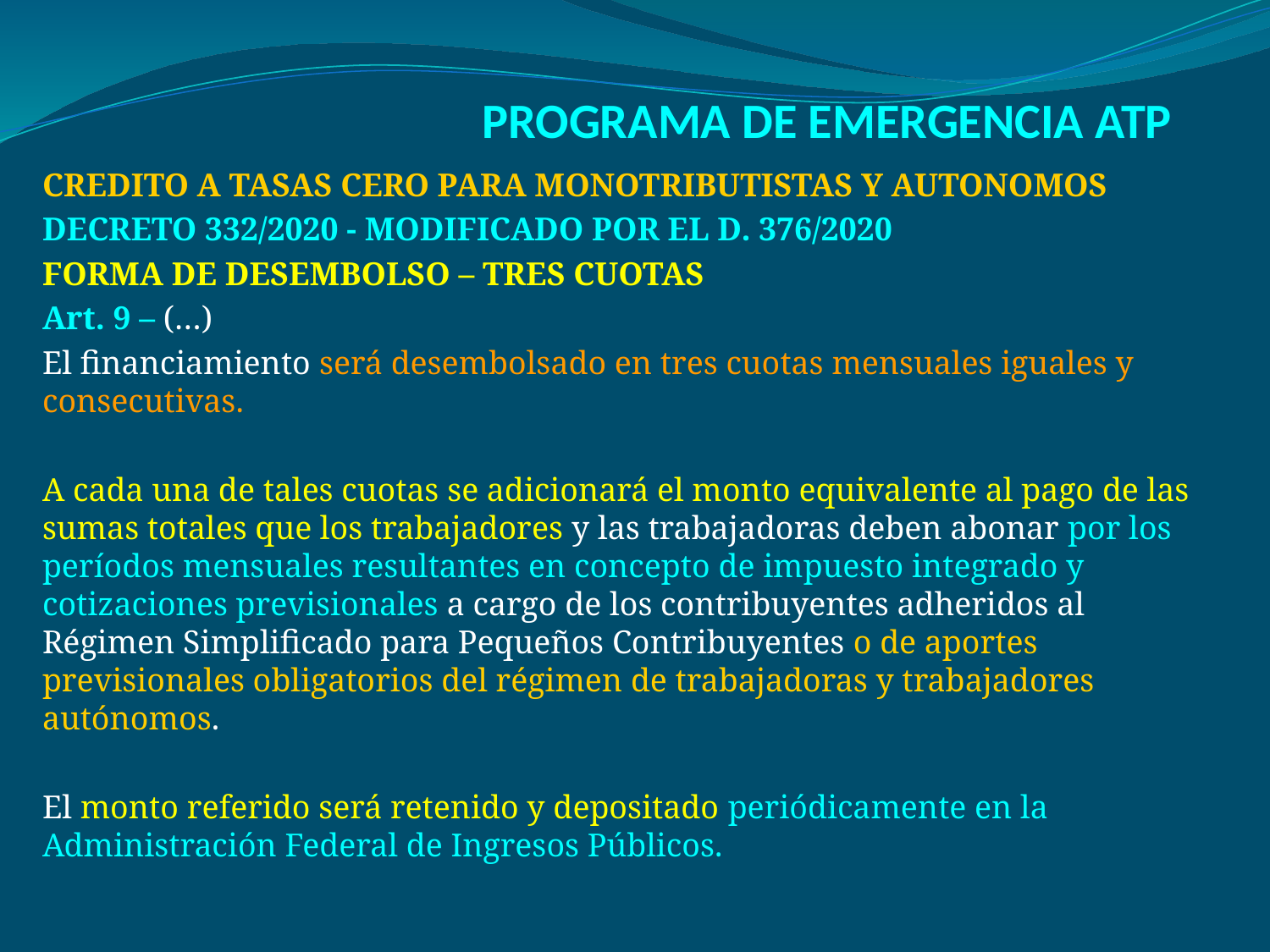

# PROGRAMA DE EMERGENCIA ATP
CREDITO A TASAS CERO PARA MONOTRIBUTISTAS Y AUTONOMOS
DECRETO 332/2020 - MODIFICADO POR EL D. 376/2020
FORMA DE DESEMBOLSO – TRES CUOTAS
Art. 9 – (…)
El financiamiento será desembolsado en tres cuotas mensuales iguales y consecutivas.

A cada una de tales cuotas se adicionará el monto equivalente al pago de las sumas totales que los trabajadores y las trabajadoras deben abonar por los períodos mensuales resultantes en concepto de impuesto integrado y cotizaciones previsionales a cargo de los contribuyentes adheridos al Régimen Simplificado para Pequeños Contribuyentes o de aportes previsionales obligatorios del régimen de trabajadoras y trabajadores autónomos.

El monto referido será retenido y depositado periódicamente en la Administración Federal de Ingresos Públicos.